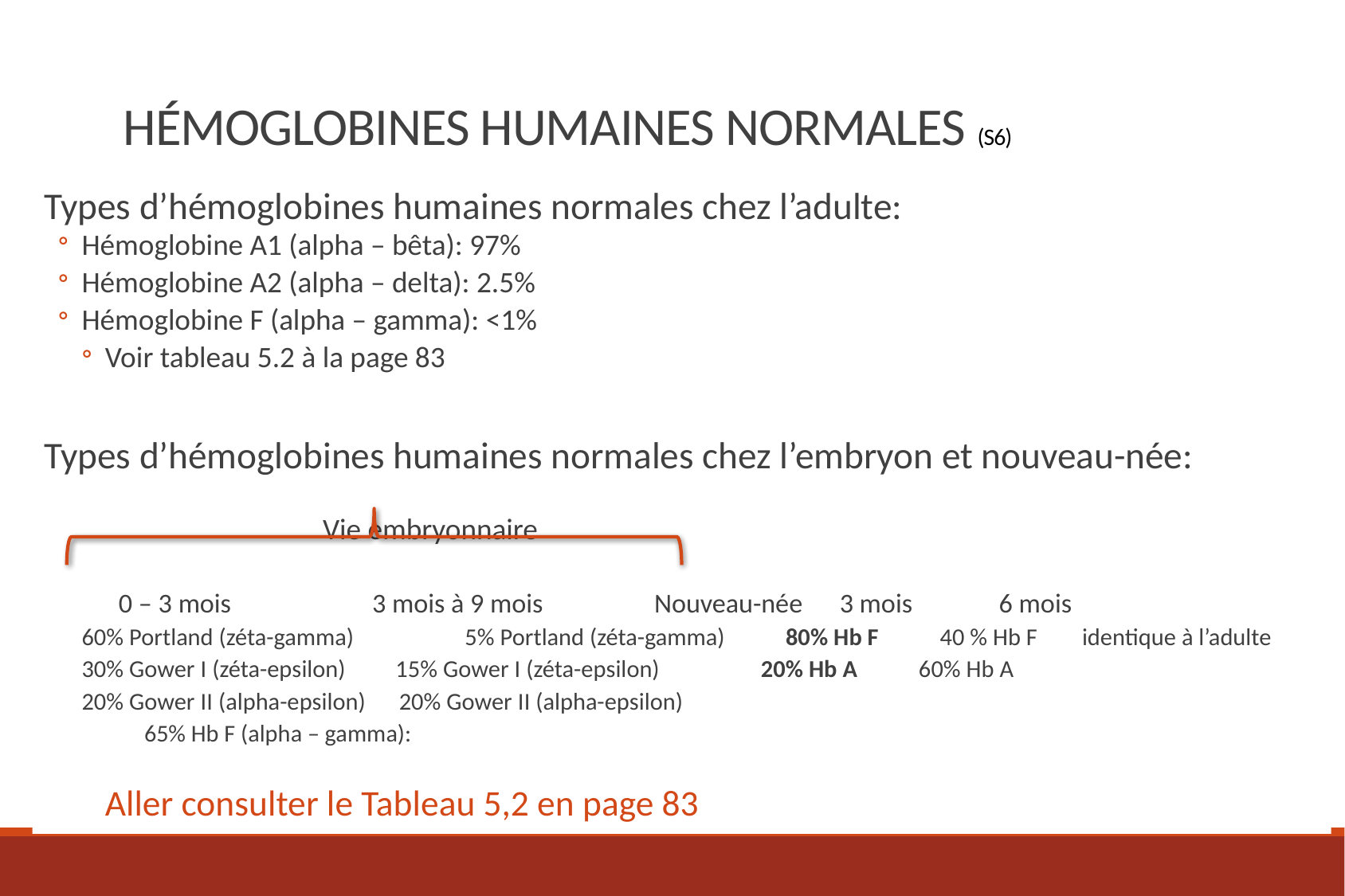

# Hémoglobines humaines normales (S6)
Types d’hémoglobines humaines normales chez l’adulte:
Hémoglobine A1 (alpha – bêta): 97%
Hémoglobine A2 (alpha – delta): 2.5%
Hémoglobine F (alpha – gamma): <1%
Voir tableau 5.2 à la page 83

Types d’hémoglobines humaines normales chez l’embryon et nouveau-née:

       	         	Vie embryonnaire

      0 – 3 mois           	        3 mois à 9 mois                  Nouveau-née      3 mois              6 mois
60% Portland (zéta-gamma)	      5% Portland (zéta-gamma) 	     80% Hb F           40 % Hb F        identique à l’adulte
30% Gower I (zéta-epsilon)         15% Gower I (zéta-epsilon)                  20% Hb A           60% Hb A
20% Gower II (alpha-epsilon)      20% Gower II (alpha-epsilon)
				       65% Hb F (alpha – gamma):

		Aller consulter le Tableau 5,2 en page 83